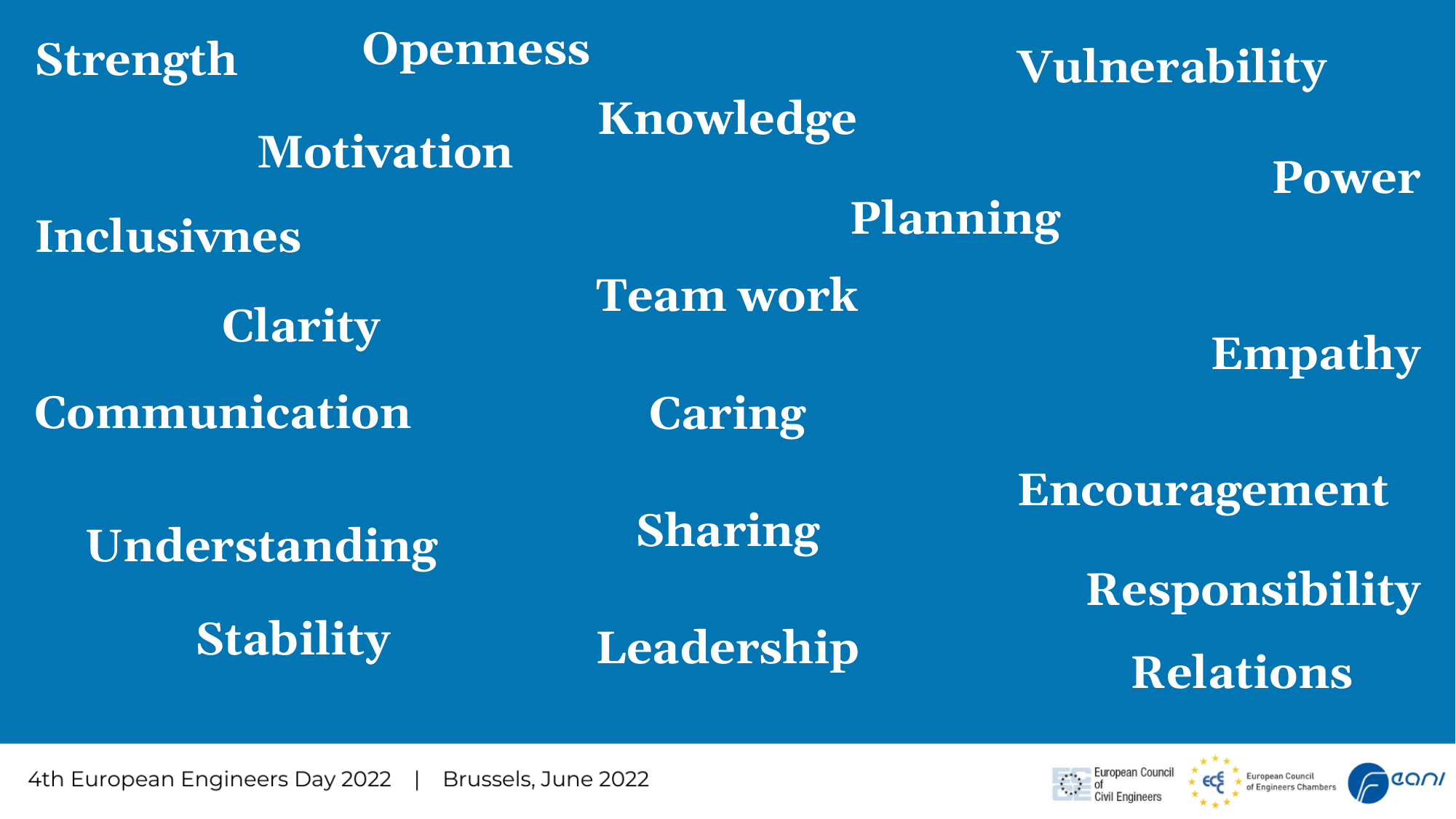

Openness
Strength
Knowledge
Power
Inclusivnes
Team work
Empathy
Communication

Sharing
Responsibility
Leadership

Vulnerability
Motivation
Planning
Clarity
Caring
Encouragement
Understanding
Stability
Relations